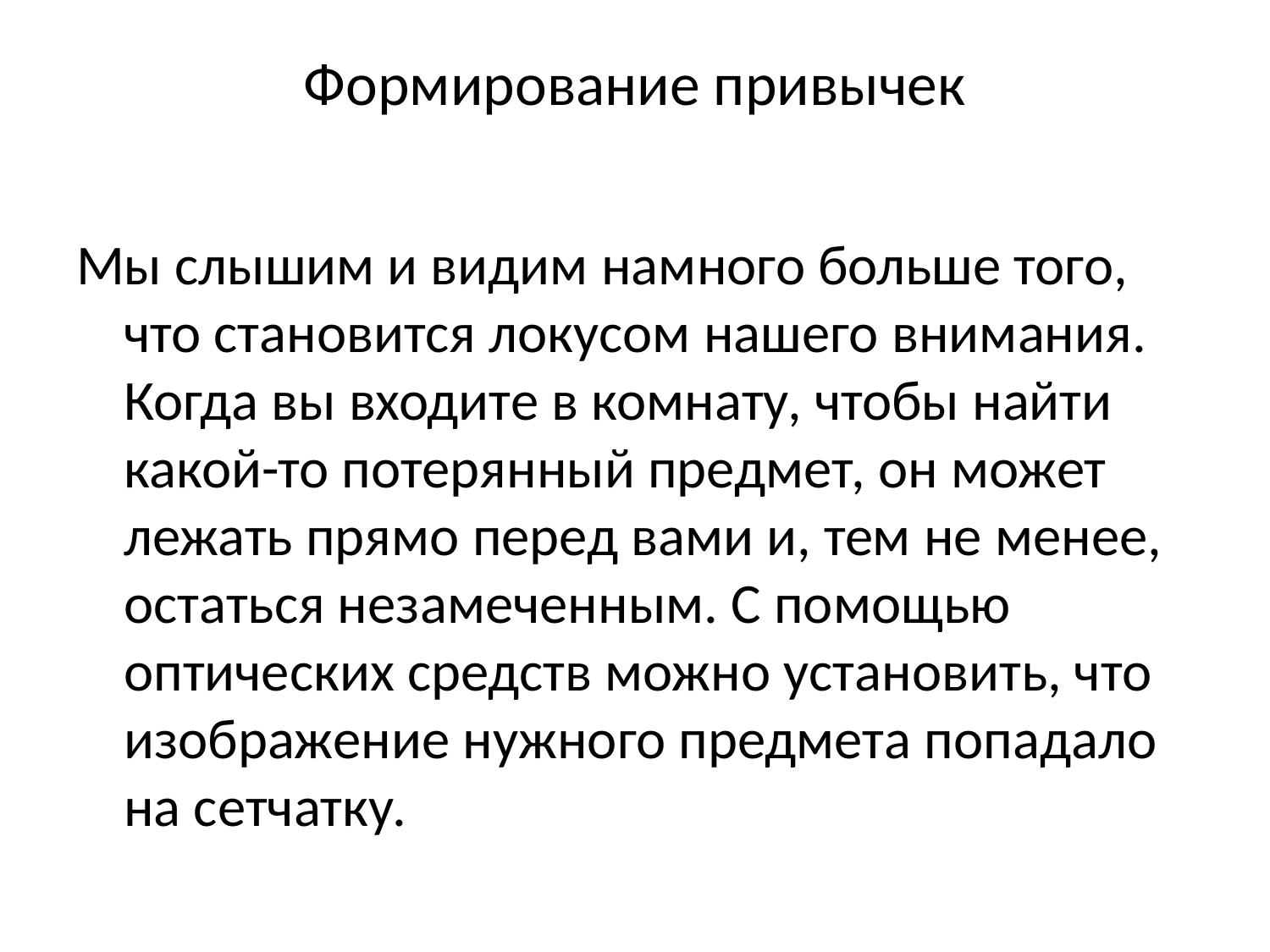

# Формирование привычек
Мы слышим и видим намного больше того, что становится локусом нашего внимания. Когда вы входите в комнату, чтобы найти какой-то потерянный предмет, он может лежать прямо перед вами и, тем не менее, остаться незамеченным. С помощью оптических средств можно установить, что изображение нужного предмета попадало на сетчатку.